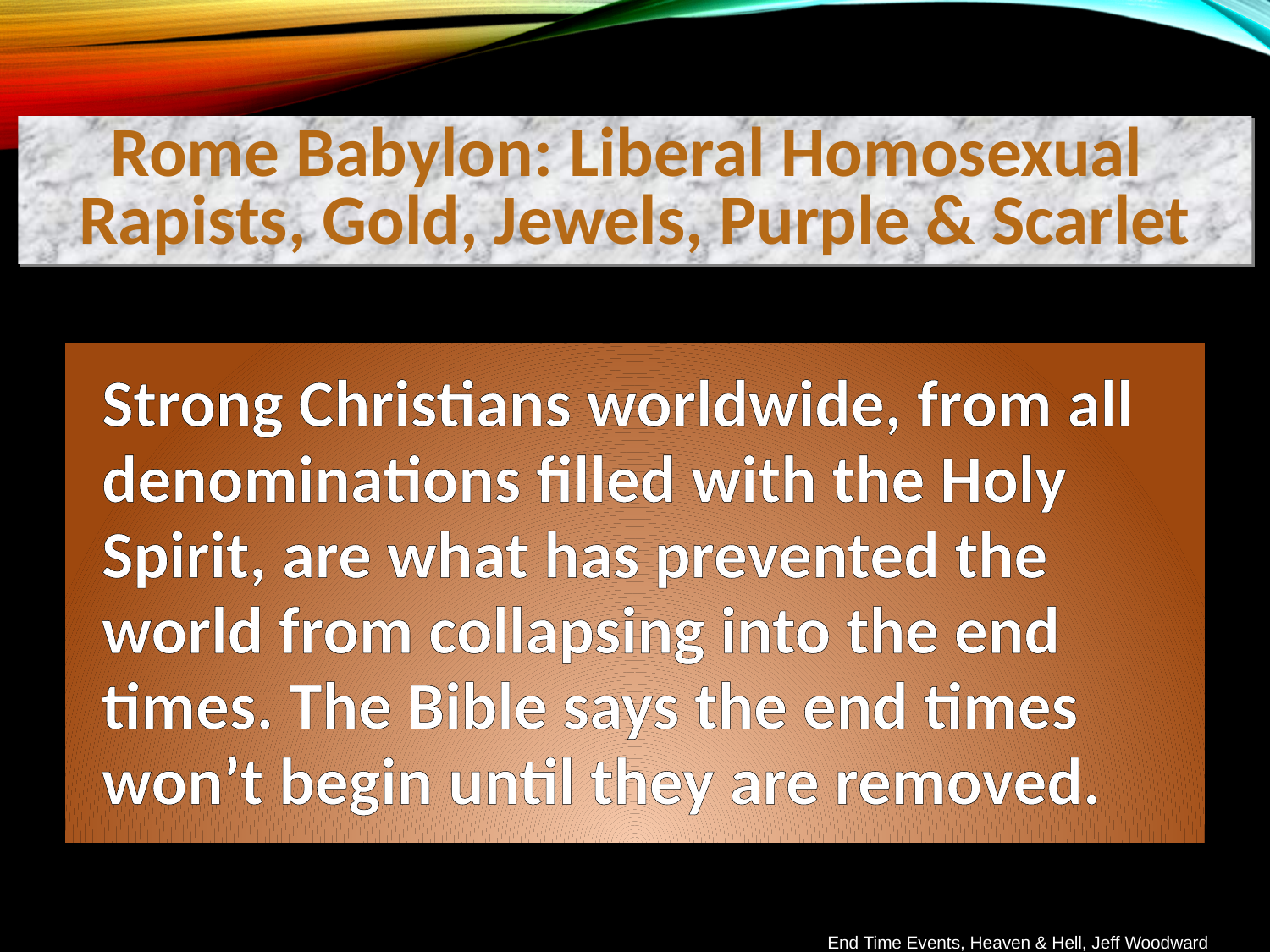

Rome Babylon: Liberal Homosexual
Rapists, Gold, Jewels, Purple & Scarlet
Strong Christians worldwide, from all denominations filled with the Holy Spirit, are what has prevented the world from collapsing into the end times. The Bible says the end times won’t begin until they are removed.
End Time Events, Heaven & Hell, Jeff Woodward